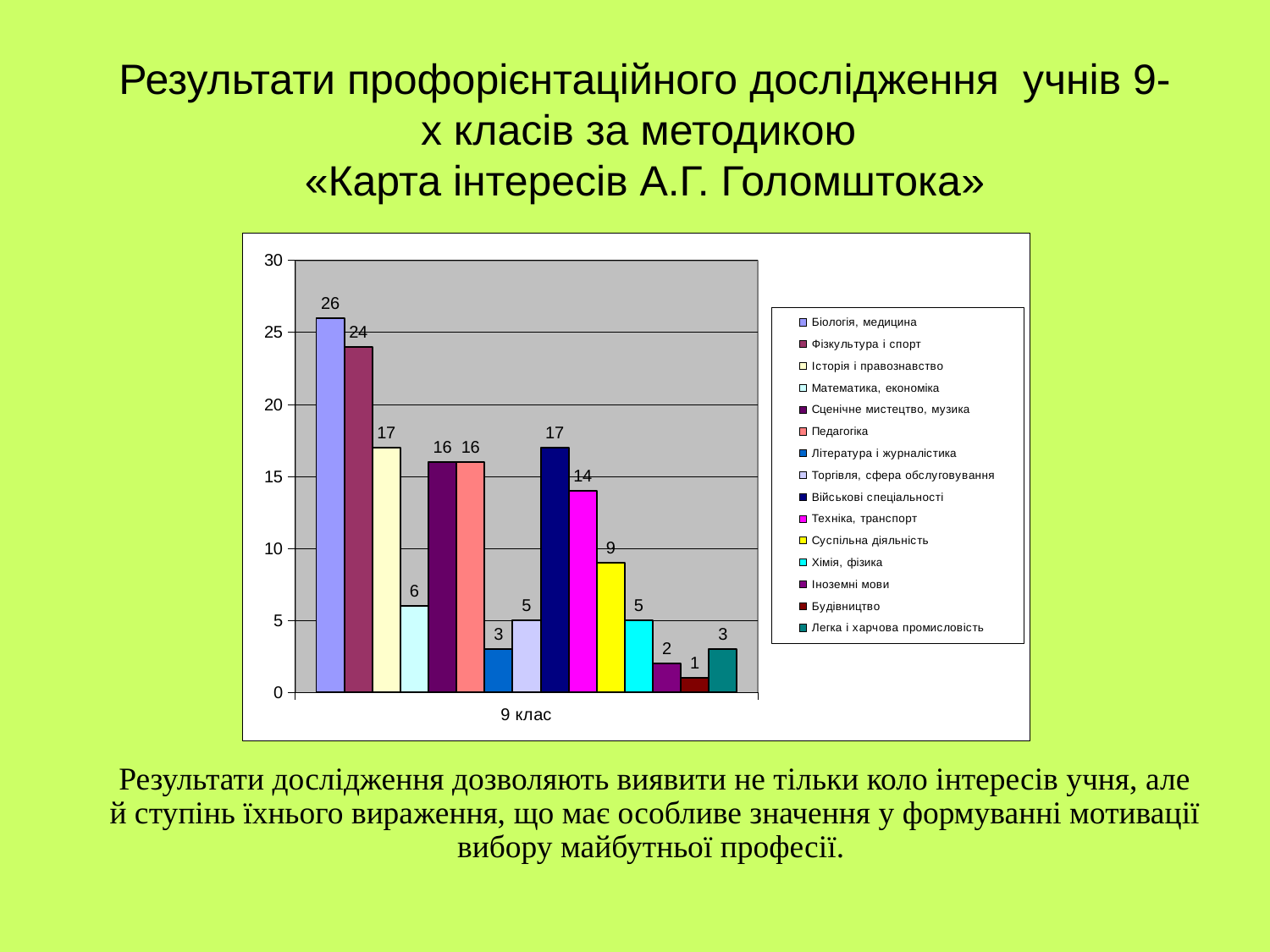

# Результати профорієнтаційного дослідження  учнів 9-х класів за методикою «Карта інтересів А.Г. Голомштока»

### Chart

| Category | Біологія, медицина | Фізкультура і спорт | Історія і правознавство | Математика, економіка | Сценічне мистецтво, музика | Педагогіка | Література і журналістика | Торгівля, сфера обслуговування | Військові спеціальності | Техніка, транспорт | Суспільна діяльність | Хімія, фізика  | Іноземні мови | Будівництво | Легка і харчова промисловість  |
|---|---|---|---|---|---|---|---|---|---|---|---|---|---|---|---|
| 9 клас | 26.0 | 24.0 | 17.0 | 6.0 | 16.0 | 16.0 | 3.0 | 5.0 | 17.0 | 14.0 | 9.0 | 5.0 | 2.0 | 1.0 | 3.0 |
Результати дослідження дозволяють виявити не тільки коло інтересів учня, але й ступінь їхнього вираження, що має особливе значення у формуванні мотивації вибору майбутньої професії.